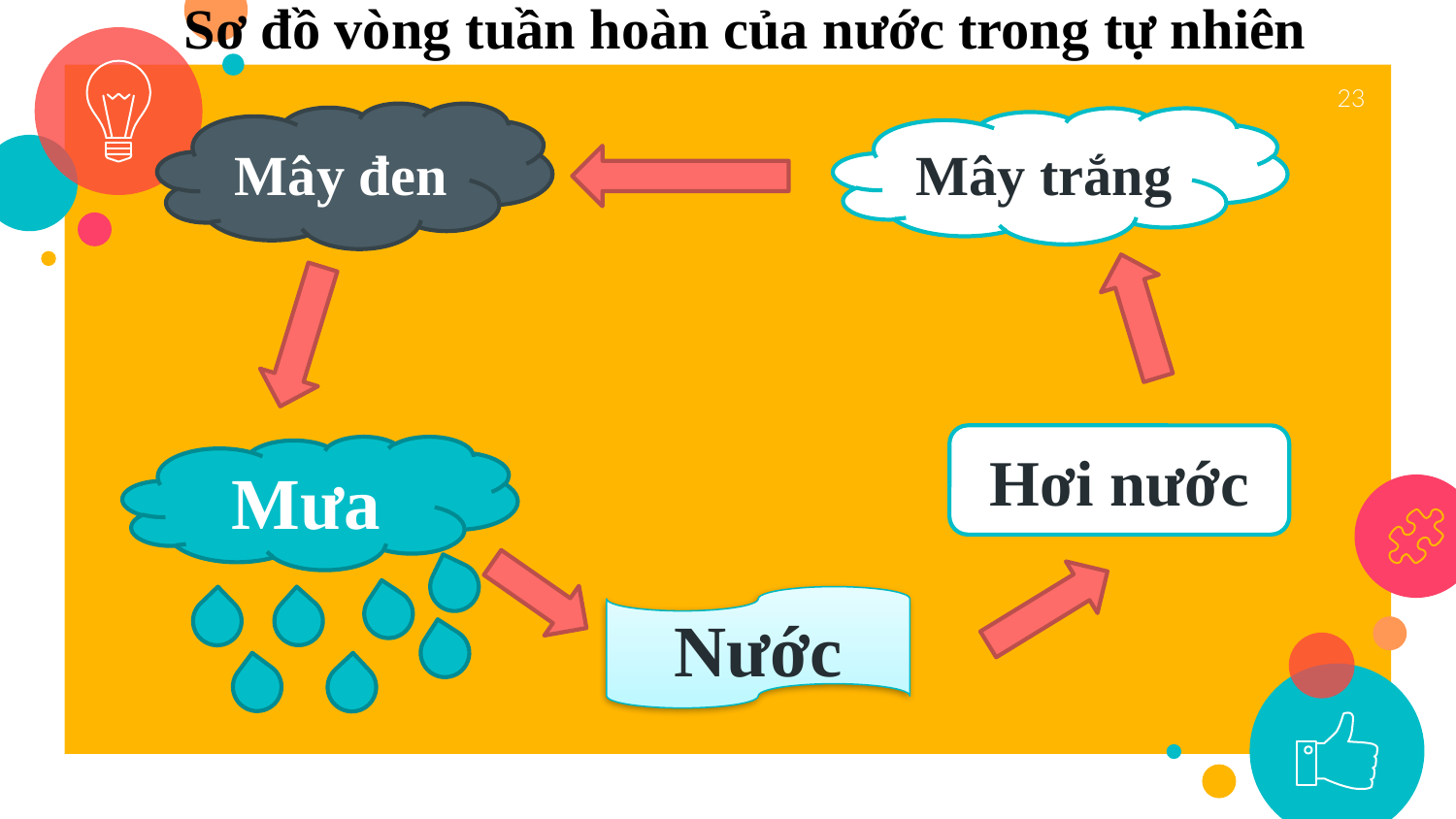

Sơ đồ vòng tuần hoàn của nước trong tự nhiên
23
Mây đen
Mây trắng

Hơi nước
Mưa

Nước